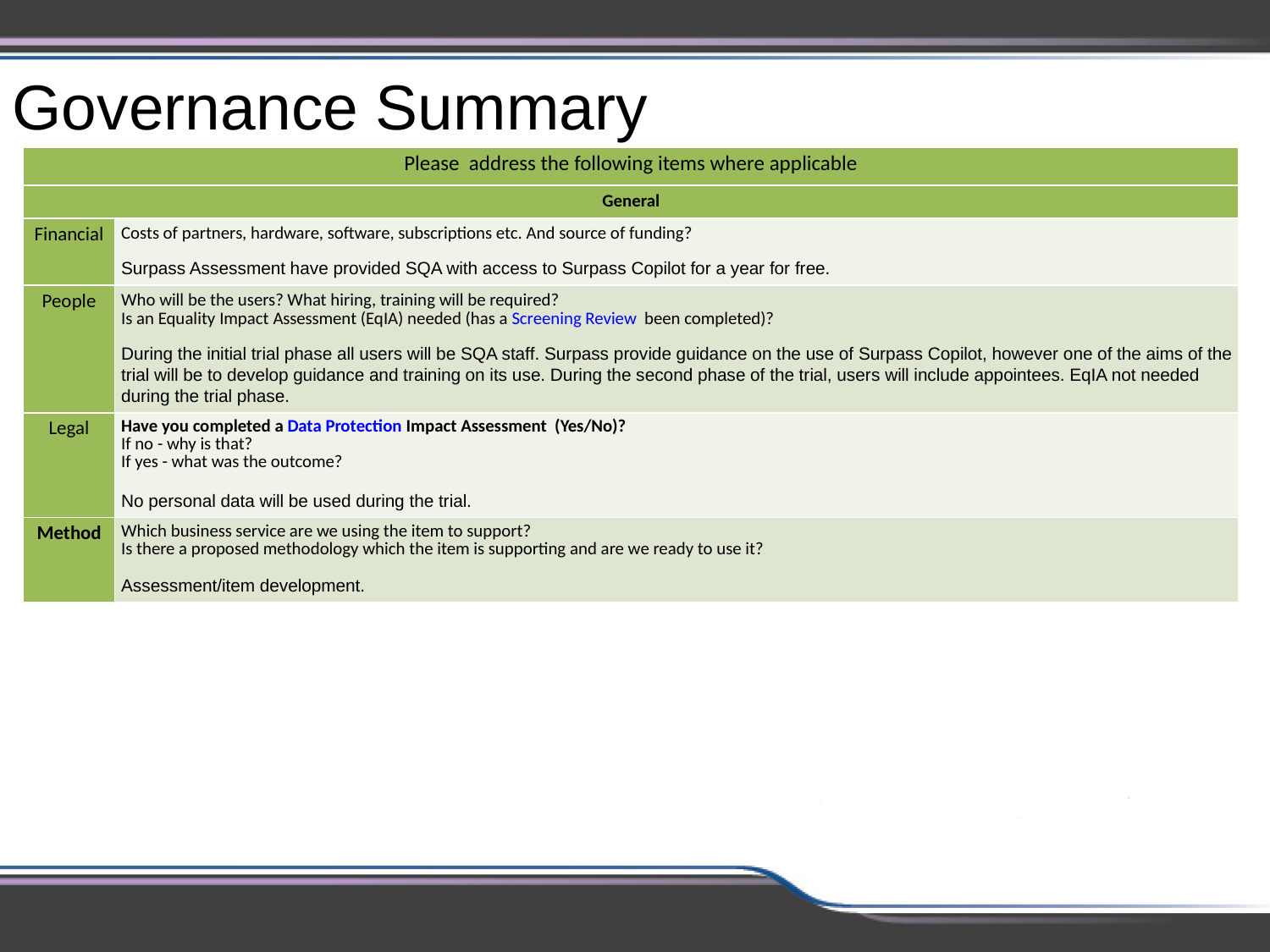

Governance Summary
| Please address the following items where applicable |  |
| --- | --- |
| General | General |
| Financial | Costs of partners, hardware, software, subscriptions etc. And source of funding? Surpass Assessment have provided SQA with access to Surpass Copilot for a year for free. |
| People | Who will be the users? What hiring, training will be required? Is an Equality Impact Assessment (EqIA) needed (has a Screening Review  been completed)? During the initial trial phase all users will be SQA staff. Surpass provide guidance on the use of Surpass Copilot, however one of the aims of the trial will be to develop guidance and training on its use. During the second phase of the trial, users will include appointees. EqIA not needed during the trial phase. |
| Legal | Have you completed a Data Protection Impact Assessment  (Yes/No)? If no - why is that? If yes - what was the outcome? No personal data will be used during the trial. |
| Method | Which business service are we using the item to support? Is there a proposed methodology which the item is supporting and are we ready to use it? Assessment/item development. |